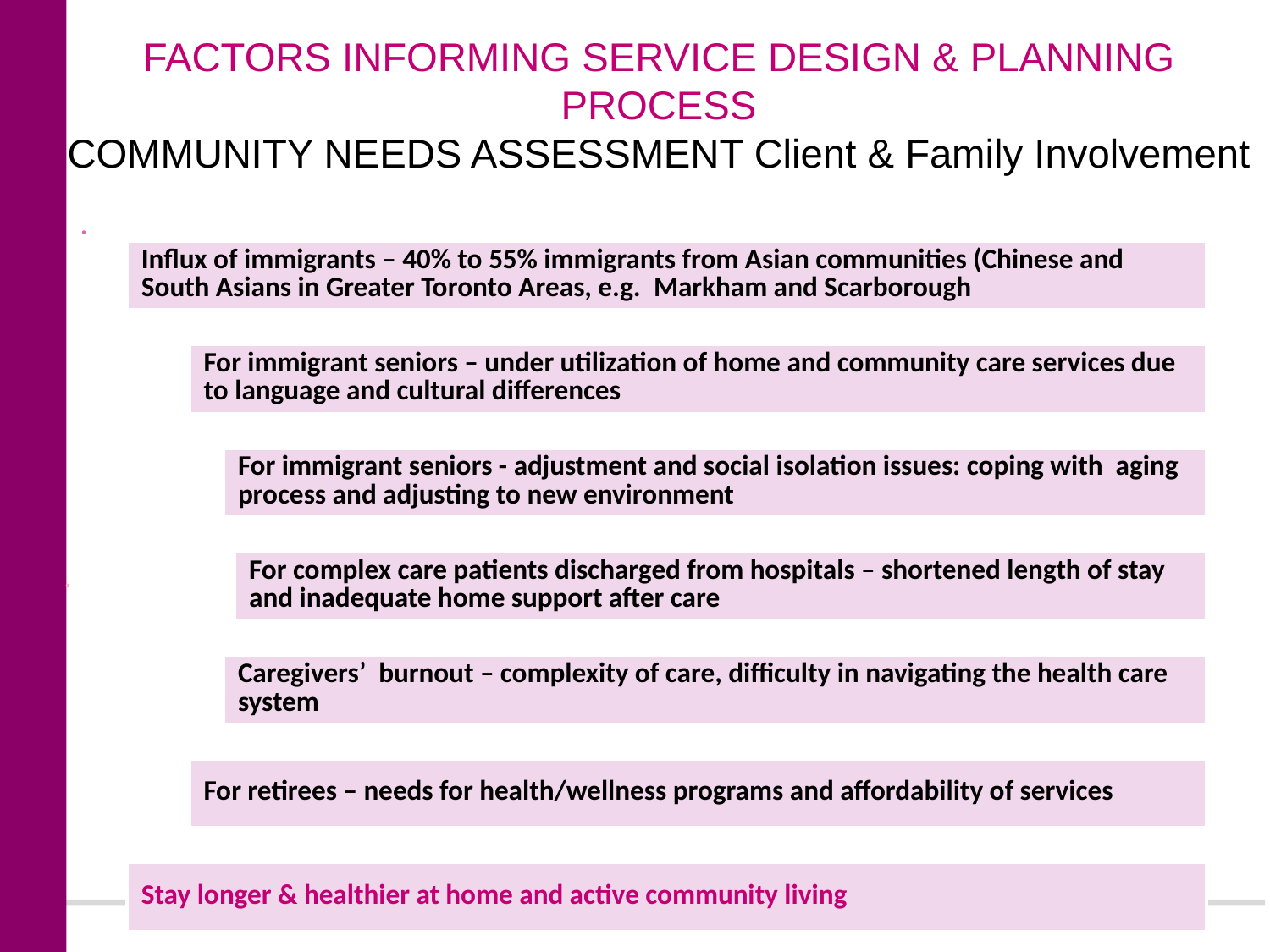

# FACTORS INFORMING SERVICE DESIGN & PLANNING PROCESS COMMUNITY NEEDS ASSESSMENT Client & Family Involvement
Influx of immigrants – 40% to 55% immigrants from Asian communities (Chinese and South Asians in Greater Toronto Areas, e.g.  Markham and Scarborough
Caregivers’  burnout – complexity of care, difficulty in navigating the health care system
For retirees – needs for health/wellness programs and affordability of services
Stay longer & healthier at home and active community living
For complex care patients discharged from hospitals – shortened length of stay and inadequate home support after care
For immigrant seniors - adjustment and social isolation issues: coping with  aging process and adjusting to new environment
For immigrant seniors – under utilization of home and community care services due to language and cultural differences